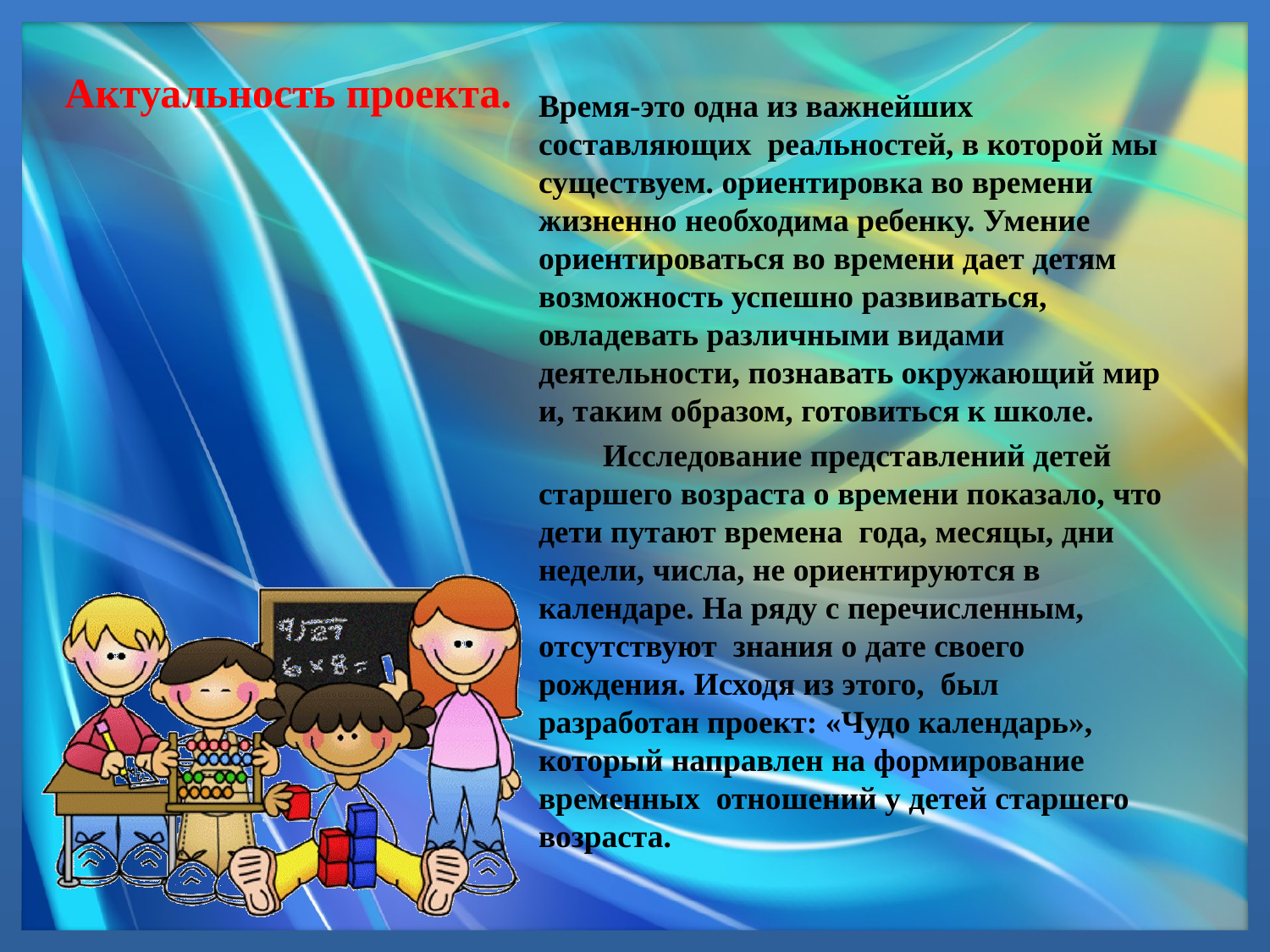

#
Актуальность проекта.
Время-это одна из важнейших составляющих  реальностей, в которой мы существуем. ориентировка во времени жизненно необходима ребенку. Умение ориентироваться во времени дает детям возможность успешно развиваться, овладевать различными видами деятельности, познавать окружающий мир и, таким образом, готовиться к школе.
        Исследование представлений детей старшего возраста о времени показало, что дети путают времена  года, месяцы, дни недели, числа, не ориентируются в календаре. На ряду с перечисленным, отсутствуют  знания о дате своего рождения. Исходя из этого,  был разработан проект: «Чудо календарь», который направлен на формирование временных  отношений у детей старшего возраста.